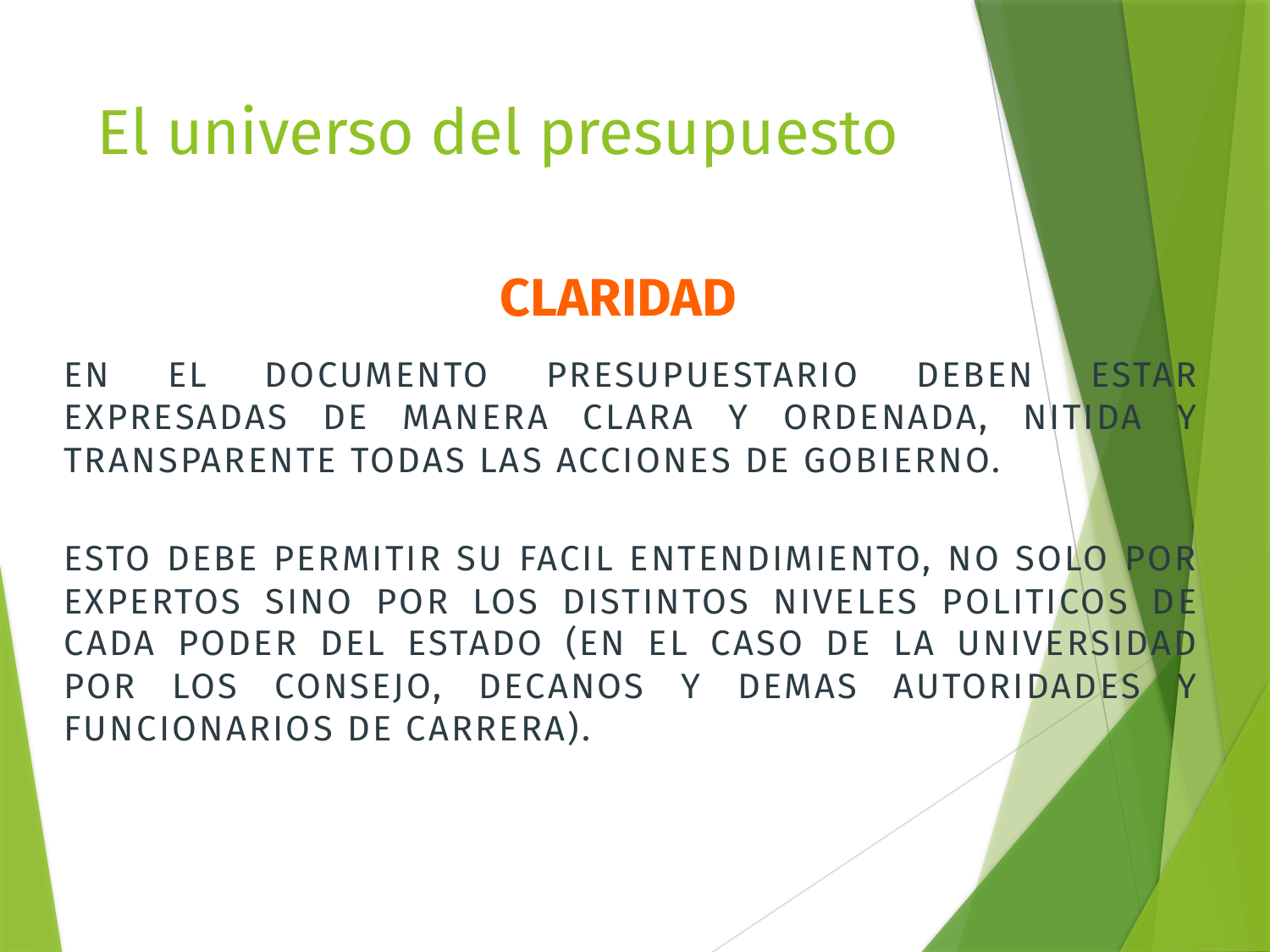

# El universo del presupuesto
CLARIDAD
EN EL DOCUMENTO PRESUPUESTARIO DEBEN ESTAR EXPRESADAS DE MANERA CLARA Y ORDENADA, NITIDA Y TRANSPARENTE TODAS LAS ACCIONES DE GOBIERNO.

ESTO DEBE PERMITIR SU FACIL ENTENDIMIENTO, NO SOLO POR EXPERTOS SINO POR LOS DISTINTOS NIVELES POLITICOS DE CADA PODER DEL ESTADO (EN EL CASO DE LA UNIVERSIDAD POR LOS CONSEJO, DECANOS Y DEMAS AUTORIDADES Y FUNCIONARIOS DE CARRERA).